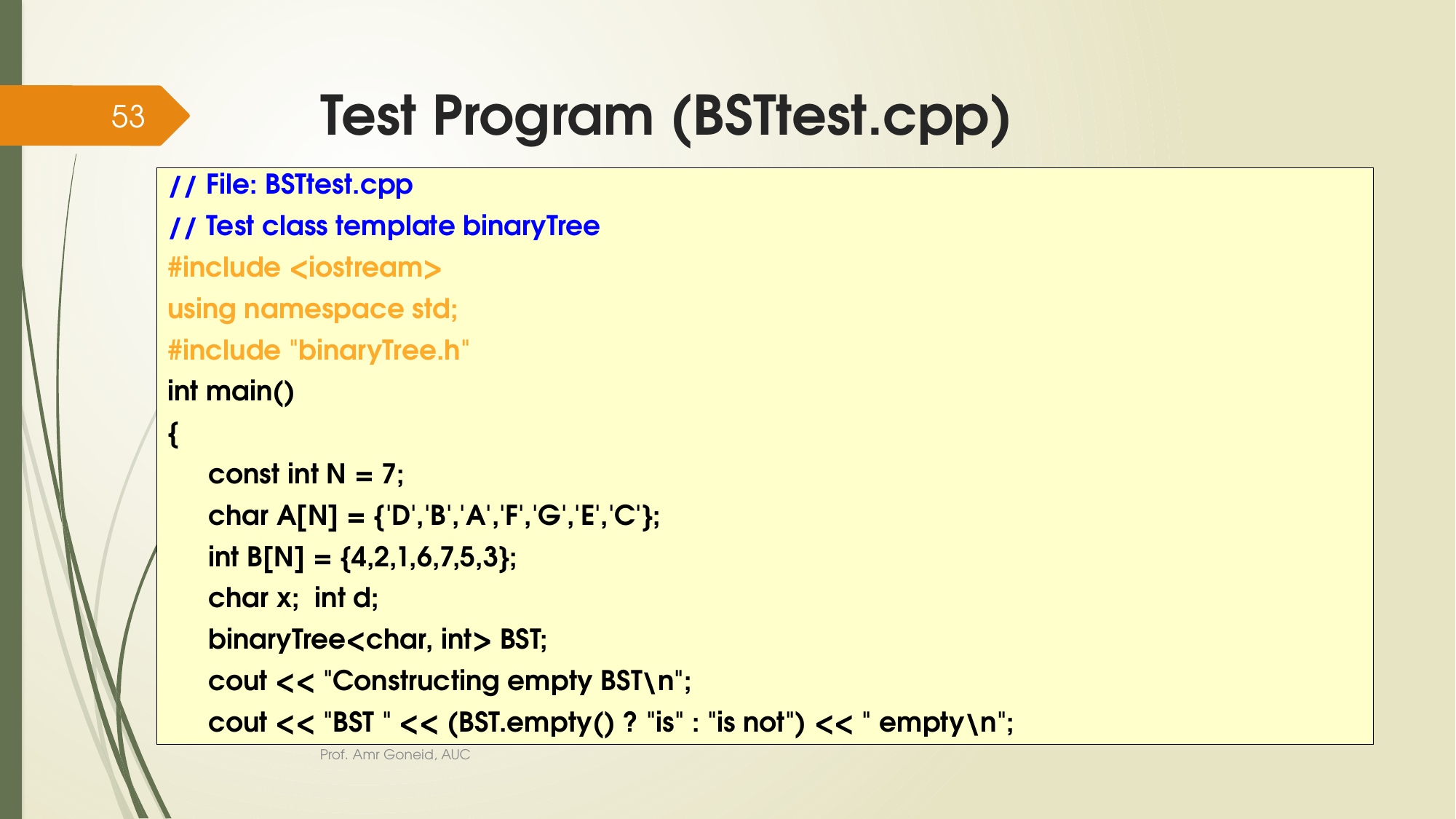

# Test Program (BSTtest.cpp)
53
// File: BSTtest.cpp
// Test class template binaryTree
#include <iostream>
using namespace std;
#include "binaryTree.h"
int main()
{
	const int N = 7;
	char A[N] = {'D','B','A','F','G','E','C'};
	int B[N] = {4,2,1,6,7,5,3};
	char x;  int d;
	binaryTree<char, int> BST;
	cout << "Constructing empty BST\n";
	cout << "BST " << (BST.empty() ? "is" : "is not") << " empty\n";
Prof. Amr Goneid, AUC